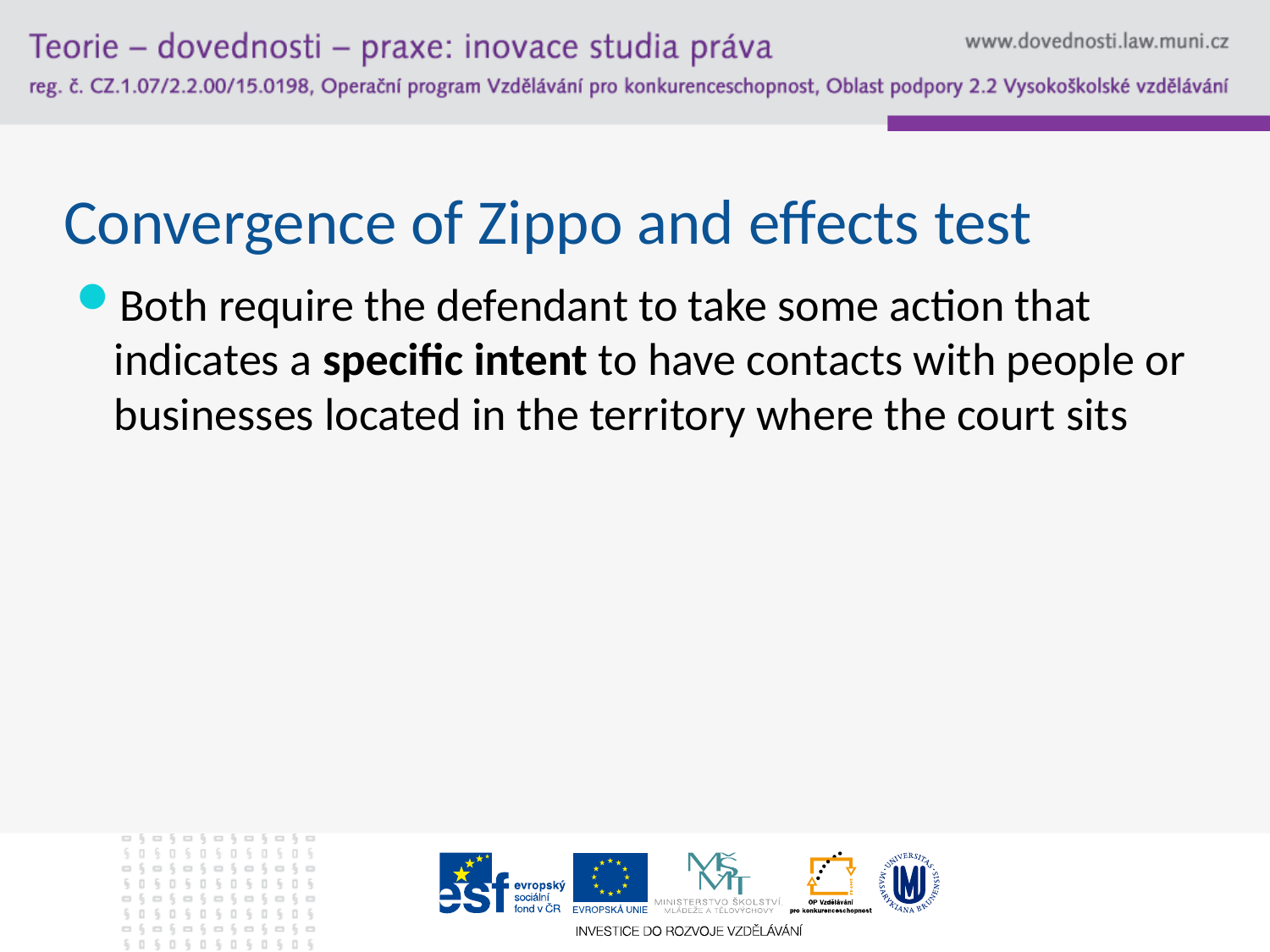

# Convergence of Zippo and effects test
Both require the defendant to take some action that indicates a specific intent to have contacts with people or businesses located in the territory where the court sits